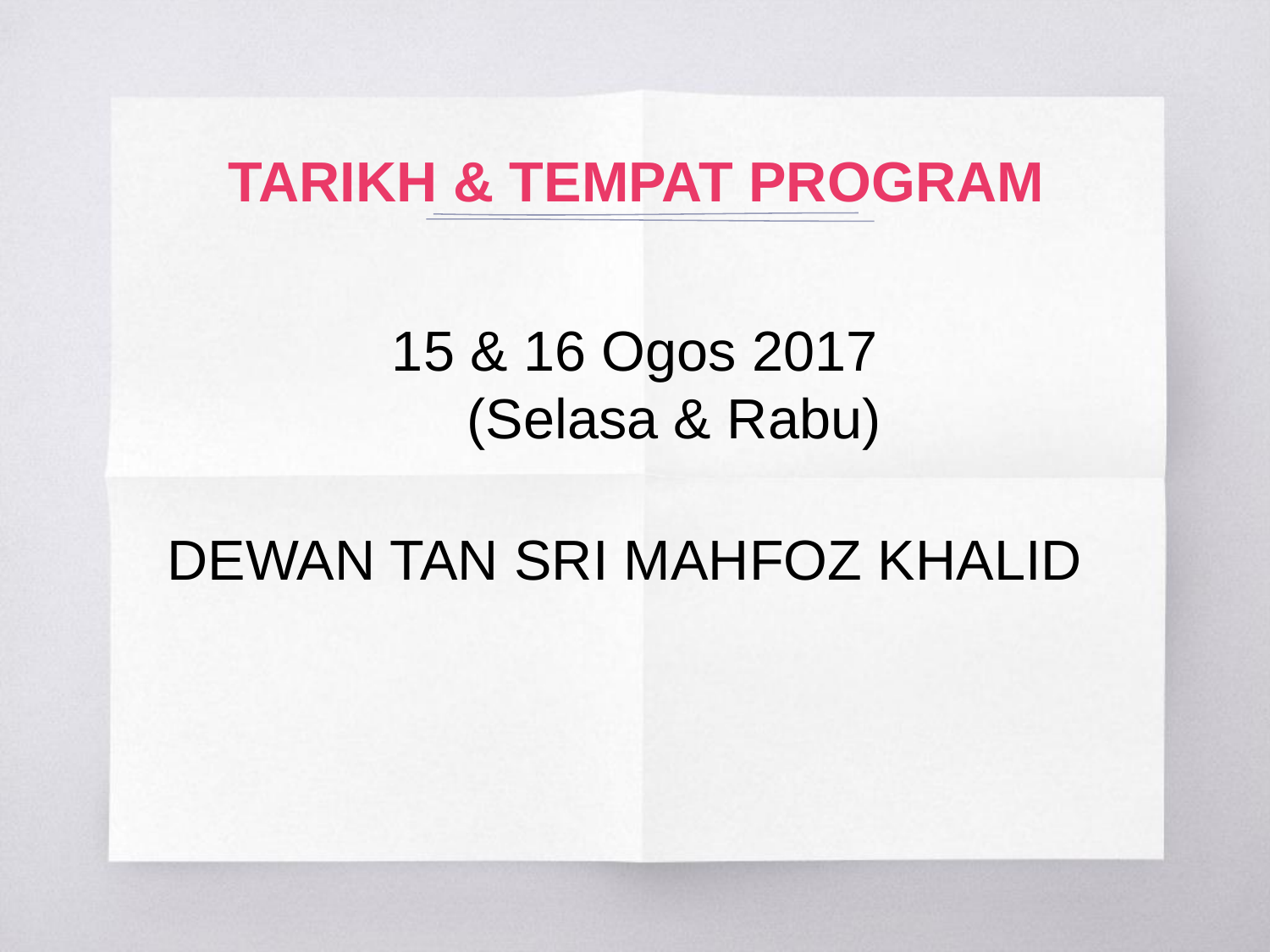

TARIKH & TEMPAT PROGRAM
15 & 16 Ogos 2017
     (Selasa & Rabu)
DEWAN TAN SRI MAHFOZ KHALID